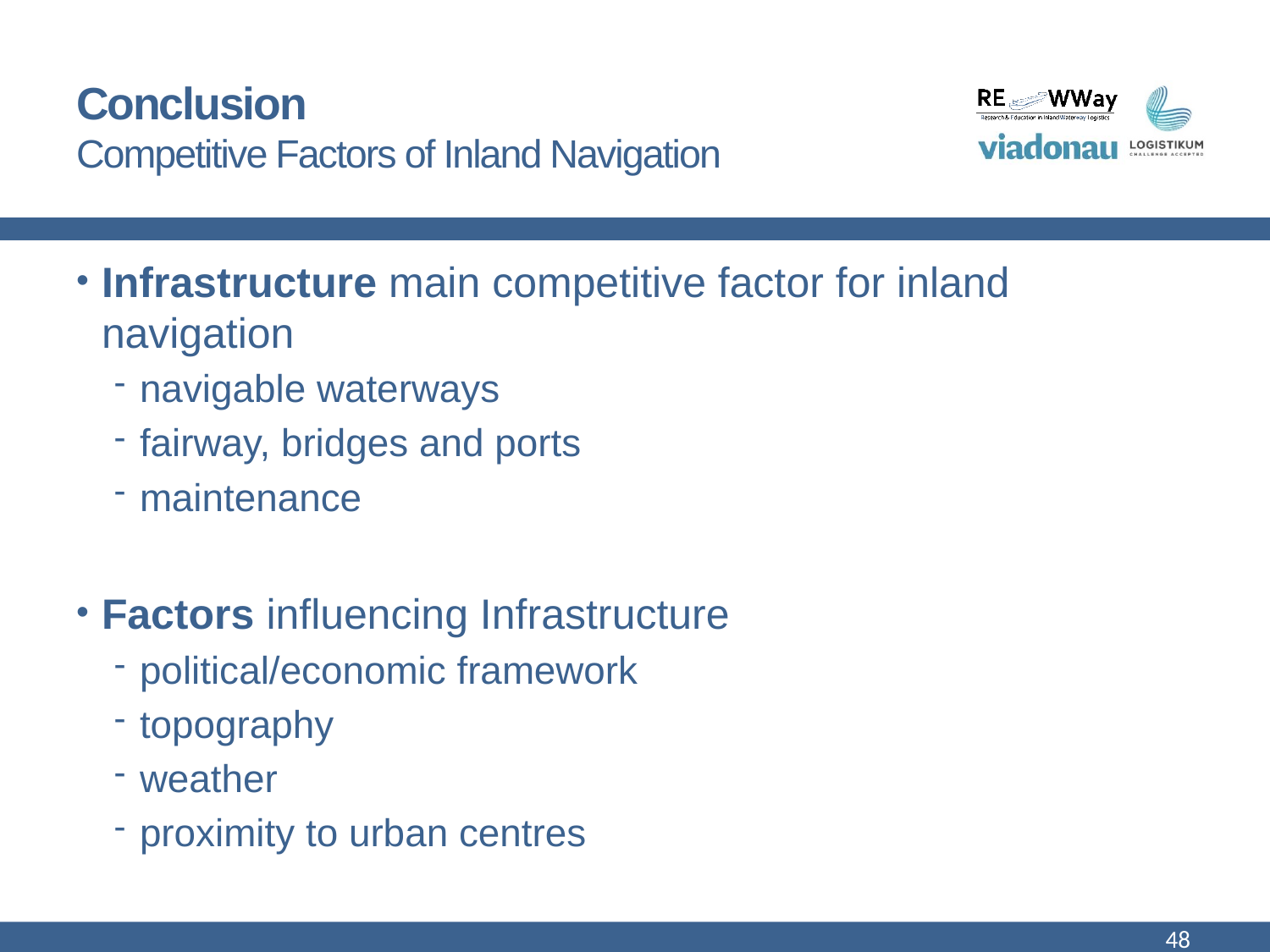

# Conclusion Competitive Factors of Inland Navigation
Infrastructure main competitive factor for inland navigation
navigable waterways
fairway, bridges and ports
maintenance

Factors influencing Infrastructure
political/economic framework
topography
weather
proximity to urban centres

48